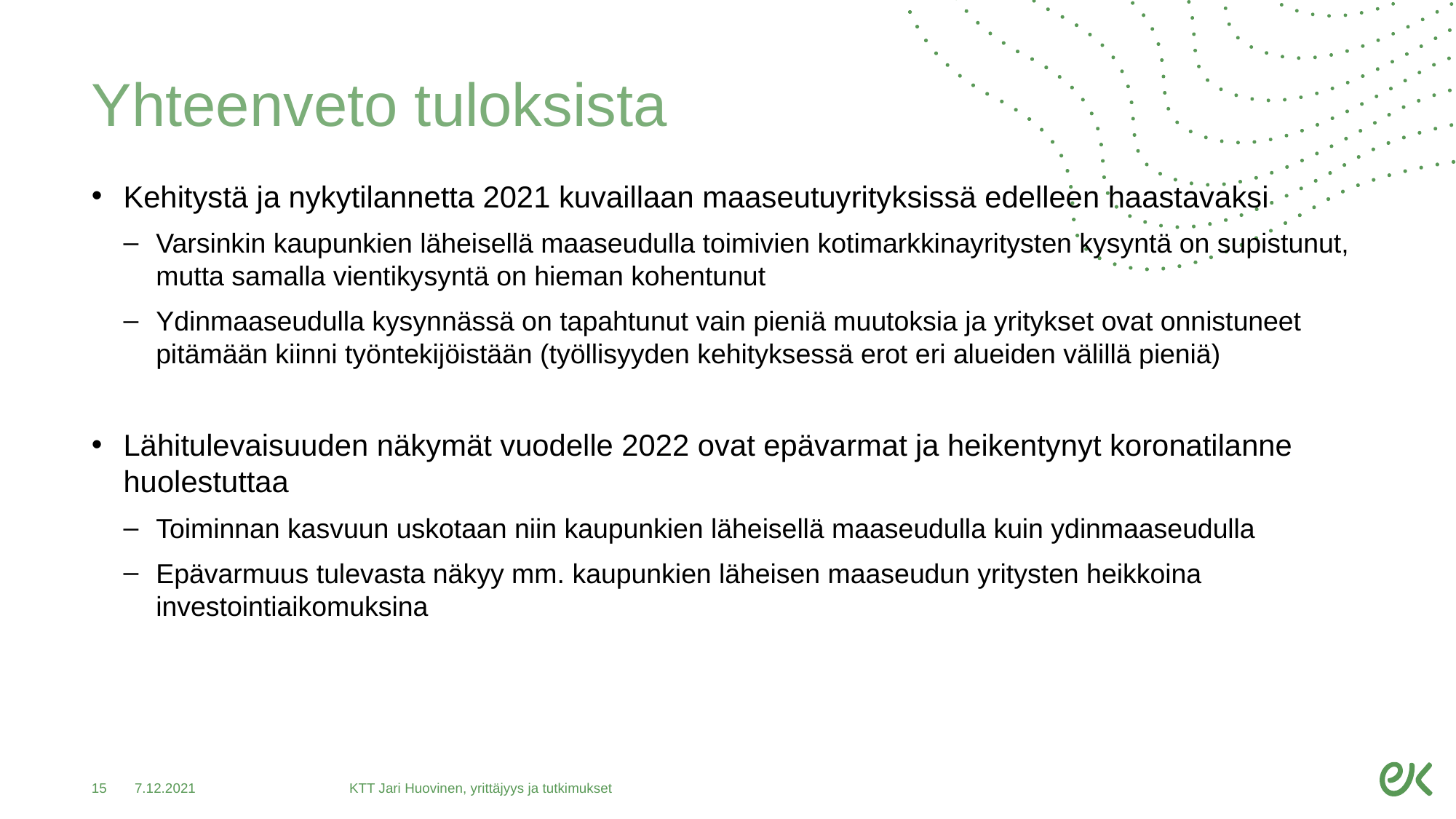

# Yhteenveto tuloksista
Kehitystä ja nykytilannetta 2021 kuvaillaan maaseutuyrityksissä edelleen haastavaksi
Varsinkin kaupunkien läheisellä maaseudulla toimivien kotimarkkinayritysten kysyntä on supistunut, mutta samalla vientikysyntä on hieman kohentunut
Ydinmaaseudulla kysynnässä on tapahtunut vain pieniä muutoksia ja yritykset ovat onnistuneet pitämään kiinni työntekijöistään (työllisyyden kehityksessä erot eri alueiden välillä pieniä)

Lähitulevaisuuden näkymät vuodelle 2022 ovat epävarmat ja heikentynyt koronatilanne huolestuttaa
Toiminnan kasvuun uskotaan niin kaupunkien läheisellä maaseudulla kuin ydinmaaseudulla
Epävarmuus tulevasta näkyy mm. kaupunkien läheisen maaseudun yritysten heikkoina investointiaikomuksina

15
7.12.2021
KTT Jari Huovinen, yrittäjyys ja tutkimukset